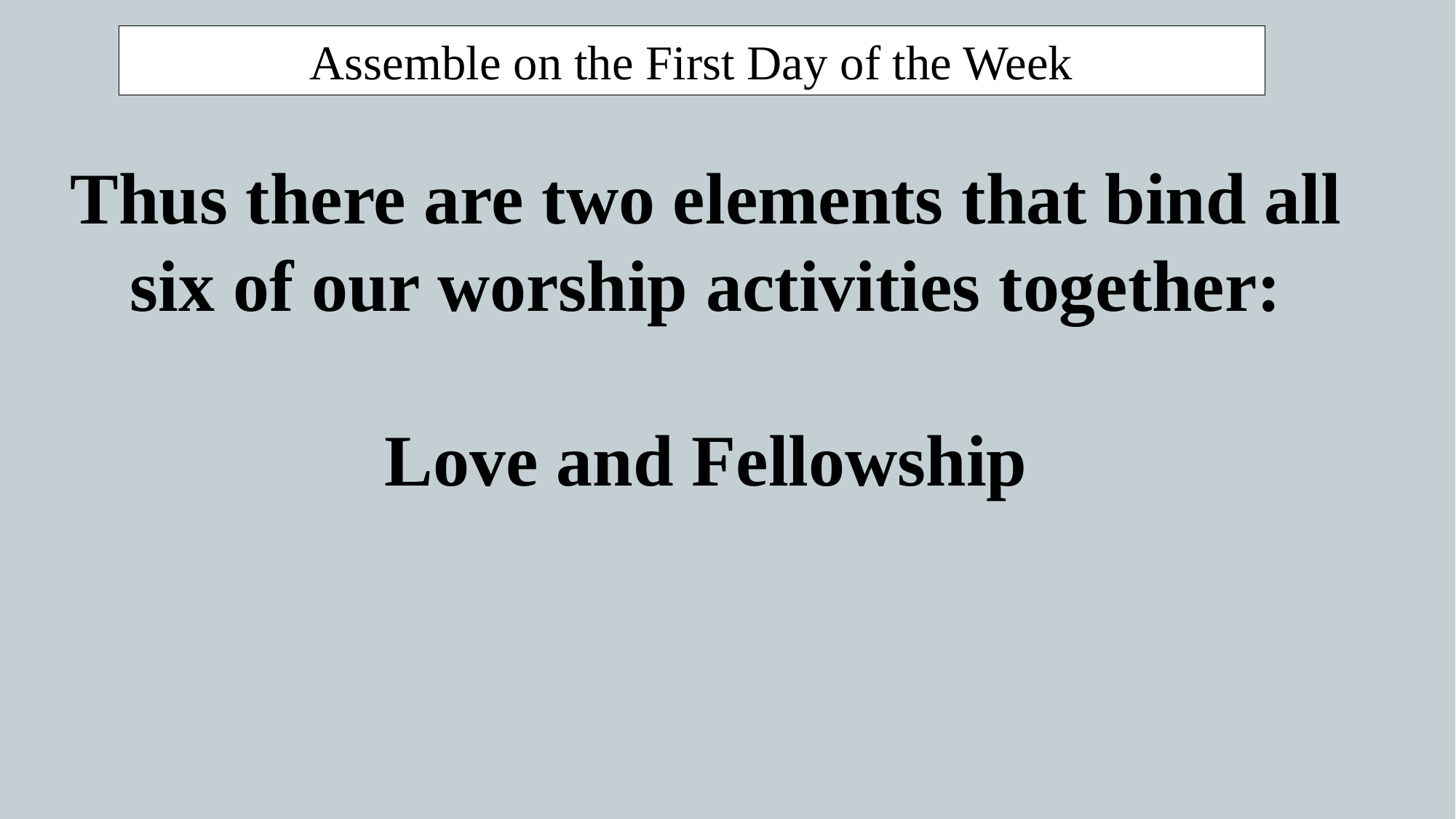

Assemble on the First Day of the Week

Thus there are two elements that bind all six of our worship activities together:

Love and Fellowship